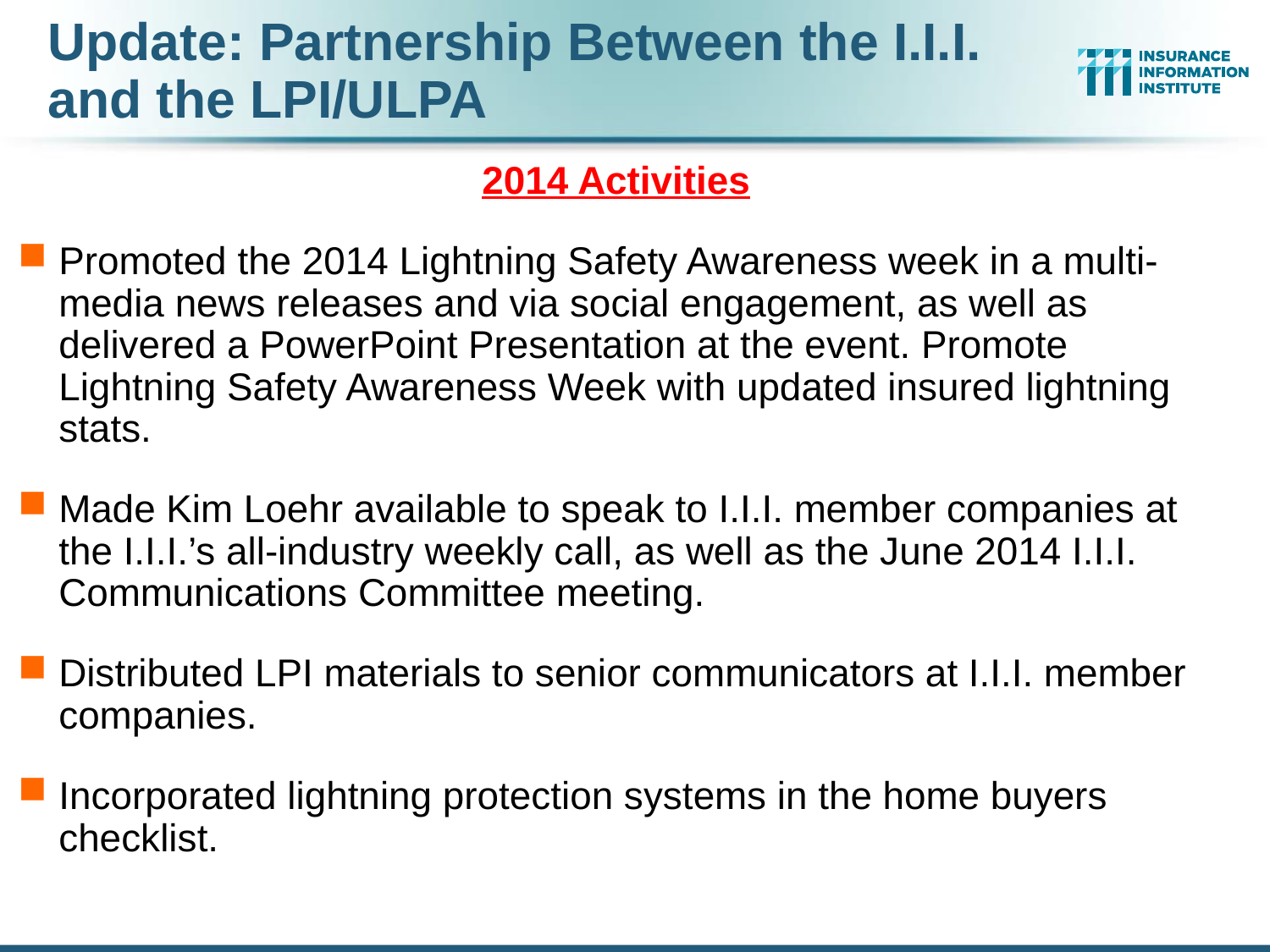

# Update: Partnership Between the I.I.I. and the LPI/ULPA
2014 Activities
Promoted the 2014 Lightning Safety Awareness week in a multi-media news releases and via social engagement, as well as delivered a PowerPoint Presentation at the event. Promote Lightning Safety Awareness Week with updated insured lightning stats.
Made Kim Loehr available to speak to I.I.I. member companies at the I.I.I.’s all-industry weekly call, as well as the June 2014 I.I.I. Communications Committee meeting.
Distributed LPI materials to senior communicators at I.I.I. member companies.
Incorporated lightning protection systems in the home buyers checklist.

12/01/09 - 9pm
eSlide – P6466 – The Financial Crisis and the Future of the P/C